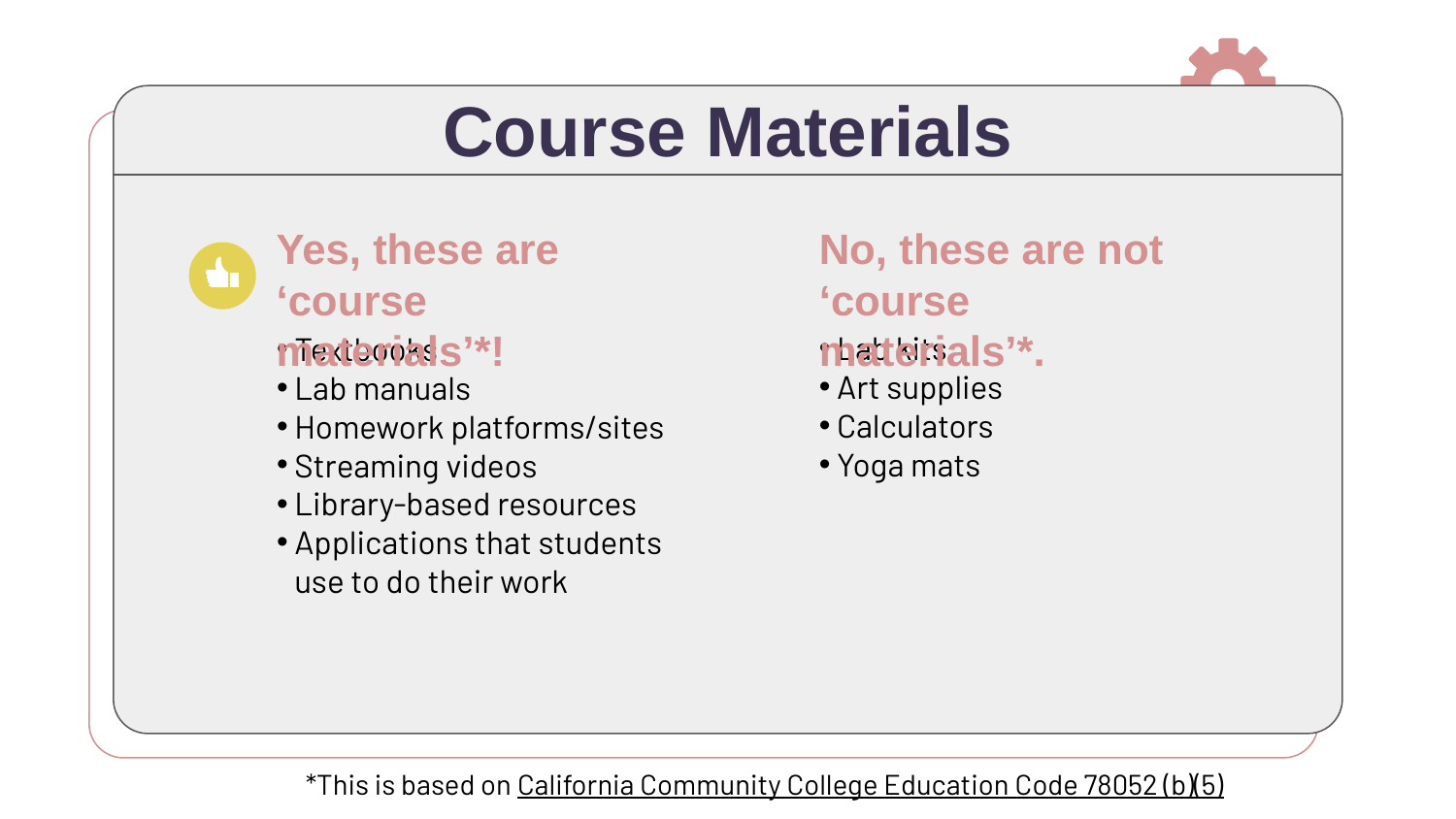

# Course Materials
No, these are not ‘course materials’*.
Yes, these are ‘course materials’*!

Lab kits
Art supplies
Calculators
Yoga mats
Textbooks
Lab manuals
Homework platforms/sites
Streaming videos
Library-based resources
Applications that students use to do their work

*This is based on California Community College Education Code 78052 (b)(5)